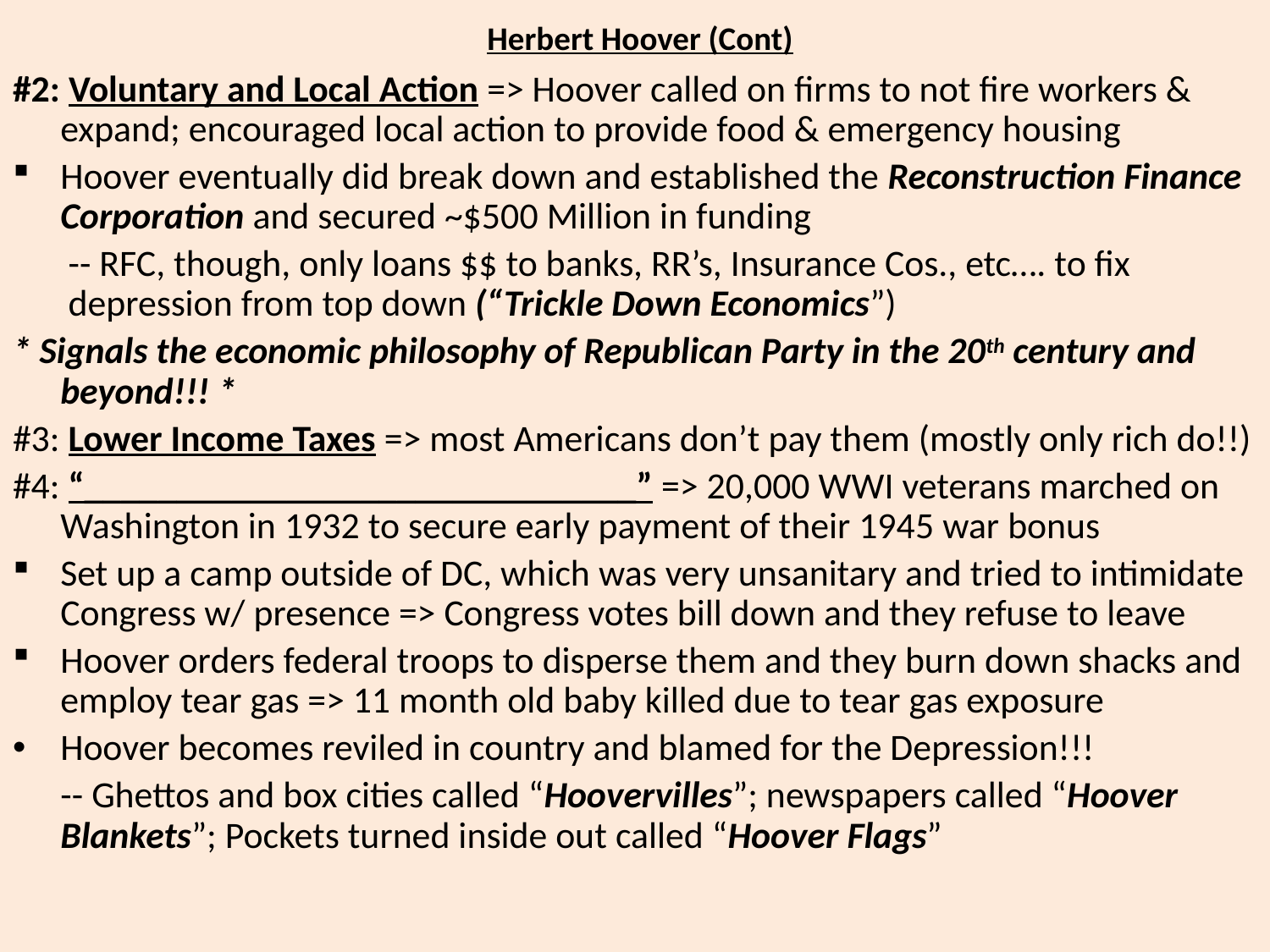

# Herbert Hoover (Cont)
#2: Voluntary and Local Action => Hoover called on firms to not fire workers & expand; encouraged local action to provide food & emergency housing
Hoover eventually did break down and established the Reconstruction Finance Corporation and secured ~$500 Million in funding
-- RFC, though, only loans $$ to banks, RR’s, Insurance Cos., etc…. to fix depression from top down (“Trickle Down Economics”)
* Signals the economic philosophy of Republican Party in the 20th century and beyond!!! *
#3: Lower Income Taxes => most Americans don’t pay them (mostly only rich do!!)
#4: “______________________________” => 20,000 WWI veterans marched on Washington in 1932 to secure early payment of their 1945 war bonus
Set up a camp outside of DC, which was very unsanitary and tried to intimidate Congress w/ presence => Congress votes bill down and they refuse to leave
Hoover orders federal troops to disperse them and they burn down shacks and employ tear gas => 11 month old baby killed due to tear gas exposure
Hoover becomes reviled in country and blamed for the Depression!!!
	-- Ghettos and box cities called “Hoovervilles”; newspapers called “Hoover Blankets”; Pockets turned inside out called “Hoover Flags”